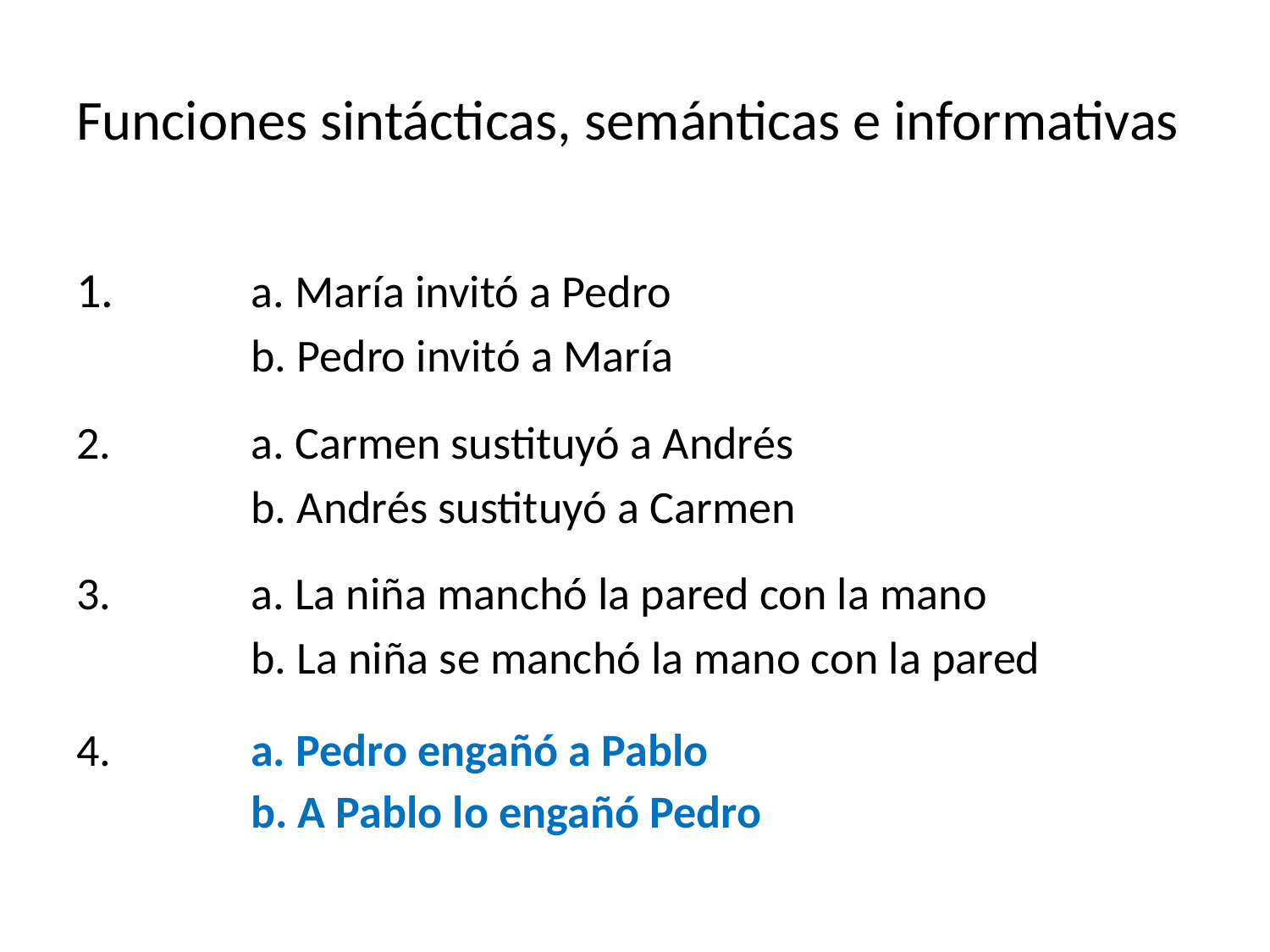

# Funciones sintácticas, semánticas e informativas
1. 	a. María invitó a Pedro
		b. Pedro invitó a María
2.		a. Carmen sustituyó a Andrés
		b. Andrés sustituyó a Carmen
3.		a. La niña manchó la pared con la mano
		b. La niña se manchó la mano con la pared
4.		a. Pedro engañó a Pablo
		b. A Pablo lo engañó Pedro